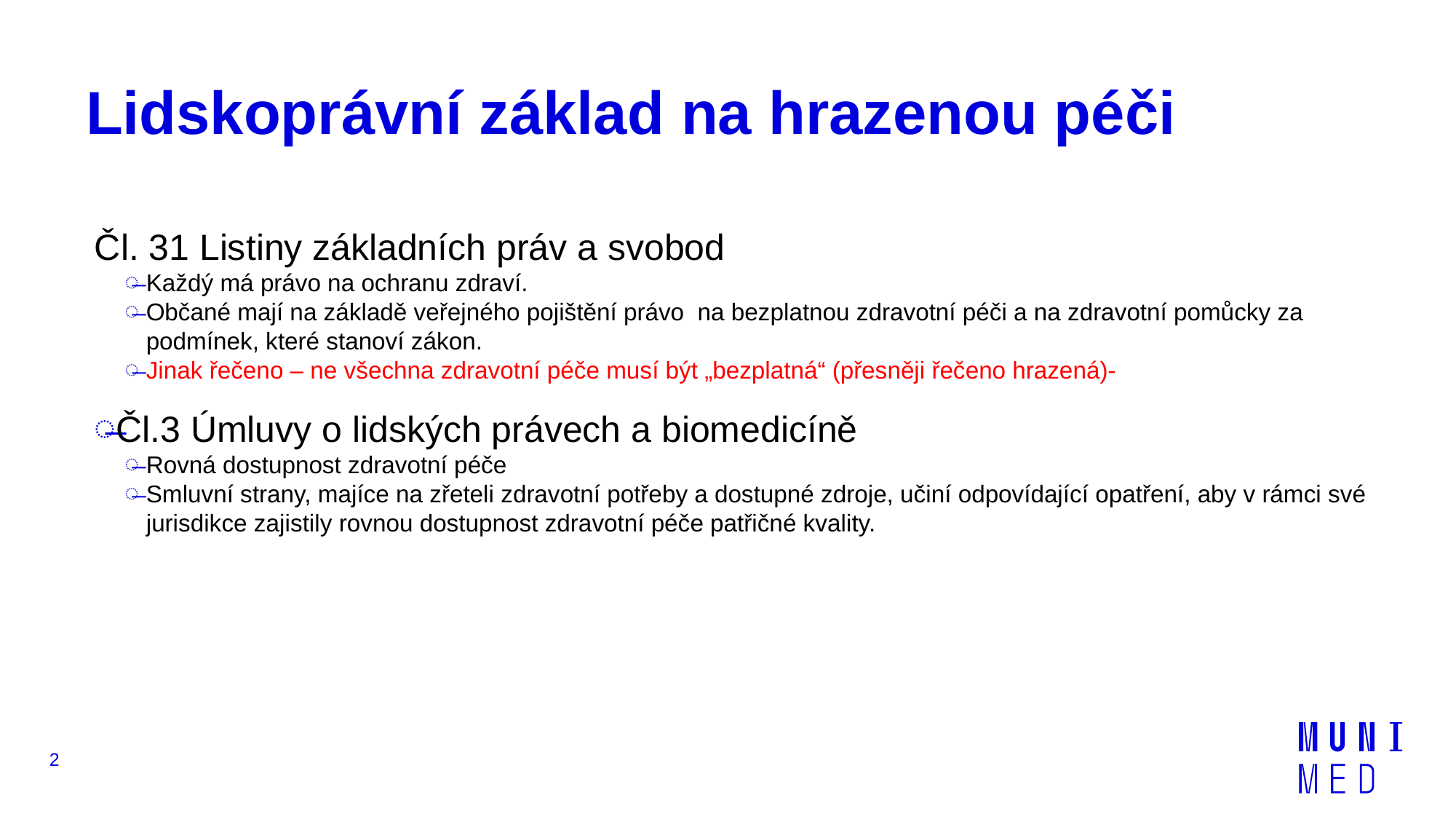

# Lidskoprávní základ na hrazenou péči

Čl. 31 Listiny základních práv a svobod
Každý má právo na ochranu zdraví.
Občané mají na základě veřejného pojištění právo  na bezplatnou zdravotní péči a na zdravotní pomůcky za podmínek, které stanoví zákon.
Jinak řečeno – ne všechna zdravotní péče musí být „bezplatná“ (přesněji řečeno hrazená)-
Čl.3 Úmluvy o lidských právech a biomedicíně
Rovná dostupnost zdravotní péče
Smluvní strany, majíce na zřeteli zdravotní potřeby a dostupné zdroje, učiní odpovídající opatření, aby v rámci své jurisdikce zajistily rovnou dostupnost zdravotní péče patřičné kvality.

2